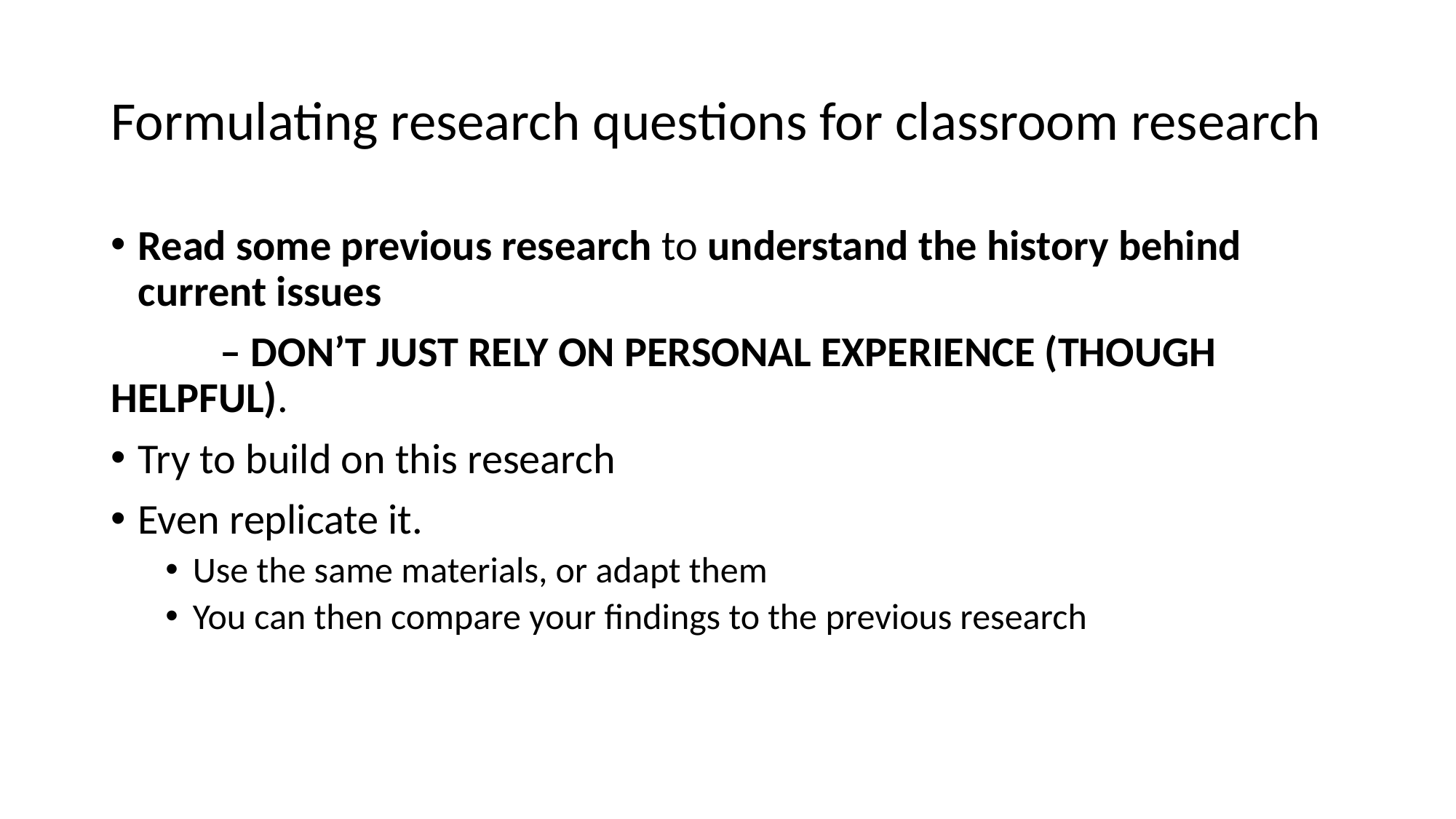

# Formulating research questions for classroom research
Read some previous research to understand the history behind current issues
	– DON’T JUST RELY ON PERSONAL EXPERIENCE (THOUGH HELPFUL).
Try to build on this research
Even replicate it.
Use the same materials, or adapt them
You can then compare your findings to the previous research